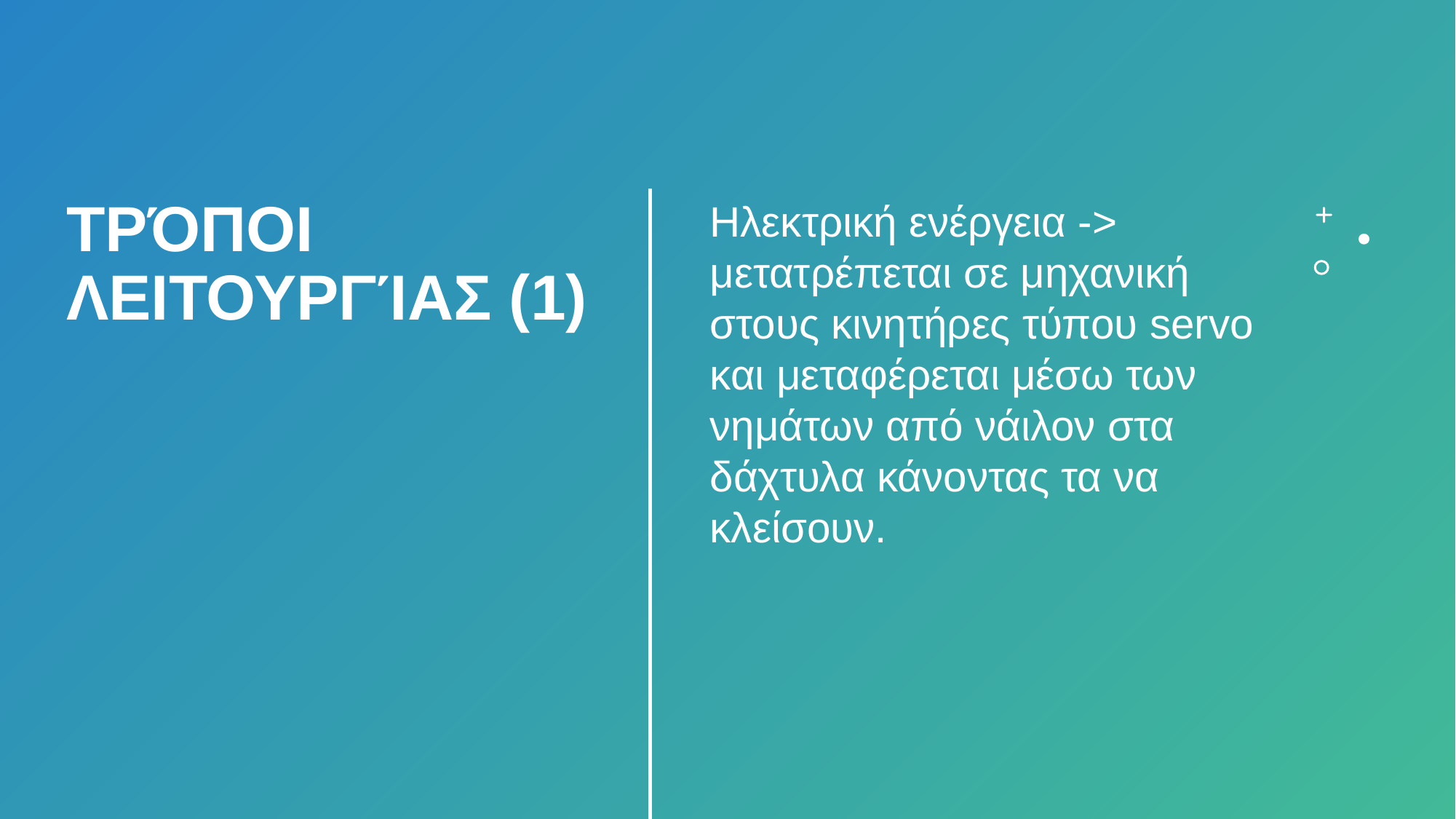

Ηλεκτρική ενέργεια -> μετατρέπεται σε μηχανική στους κινητήρες τύπου servo και μεταφέρεται μέσω των νημάτων από νάιλον στα δάχτυλα κάνοντας τα να κλείσουν.
# Τρόποι Λειτουργίασ (1)